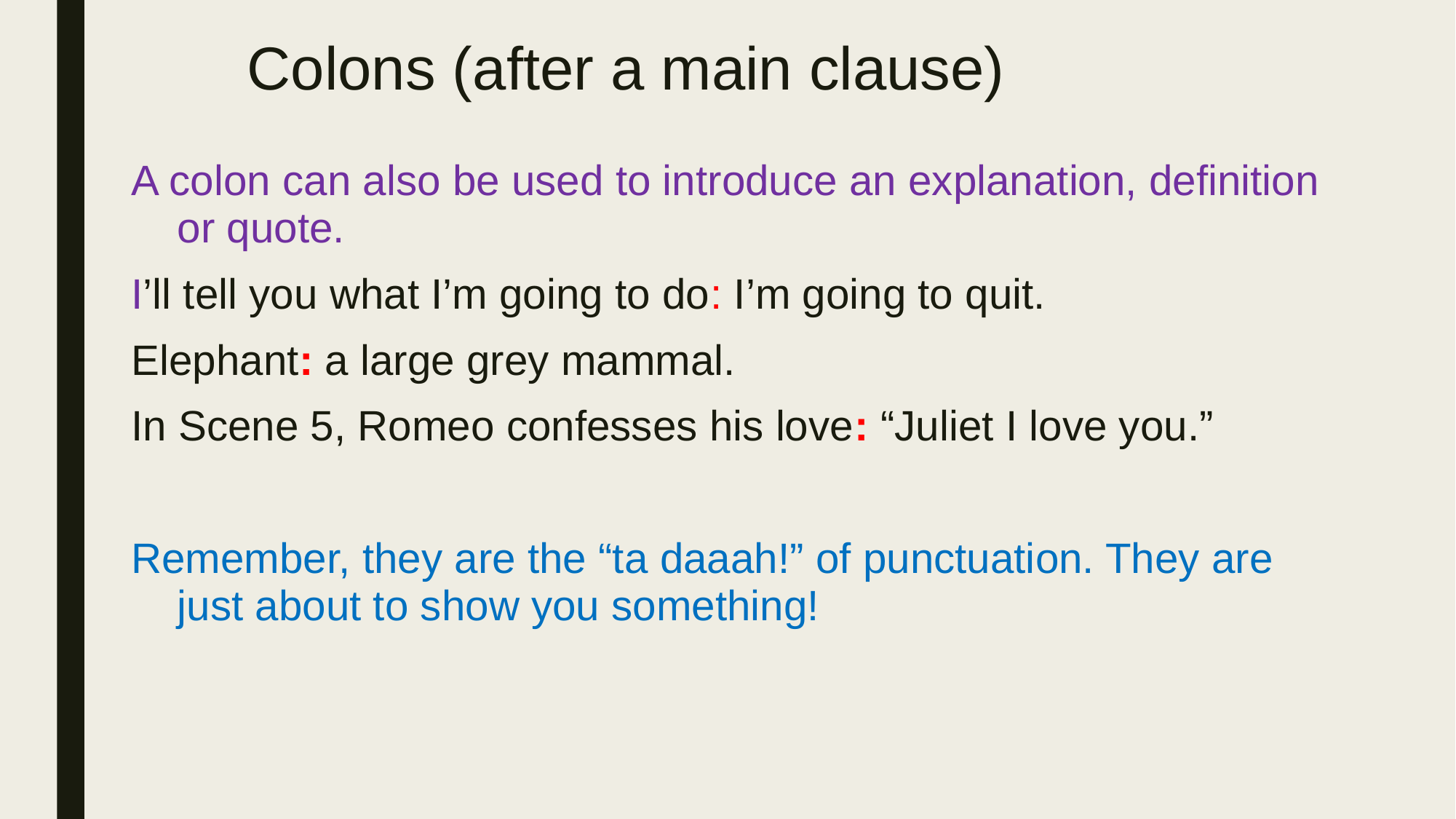

# Colons (after a main clause)
A colon can also be used to introduce an explanation, definition or quote.
I’ll tell you what I’m going to do: I’m going to quit.
Elephant: a large grey mammal.
In Scene 5, Romeo confesses his love: “Juliet I love you.”

Remember, they are the “ta daaah!” of punctuation. They are just about to show you something!